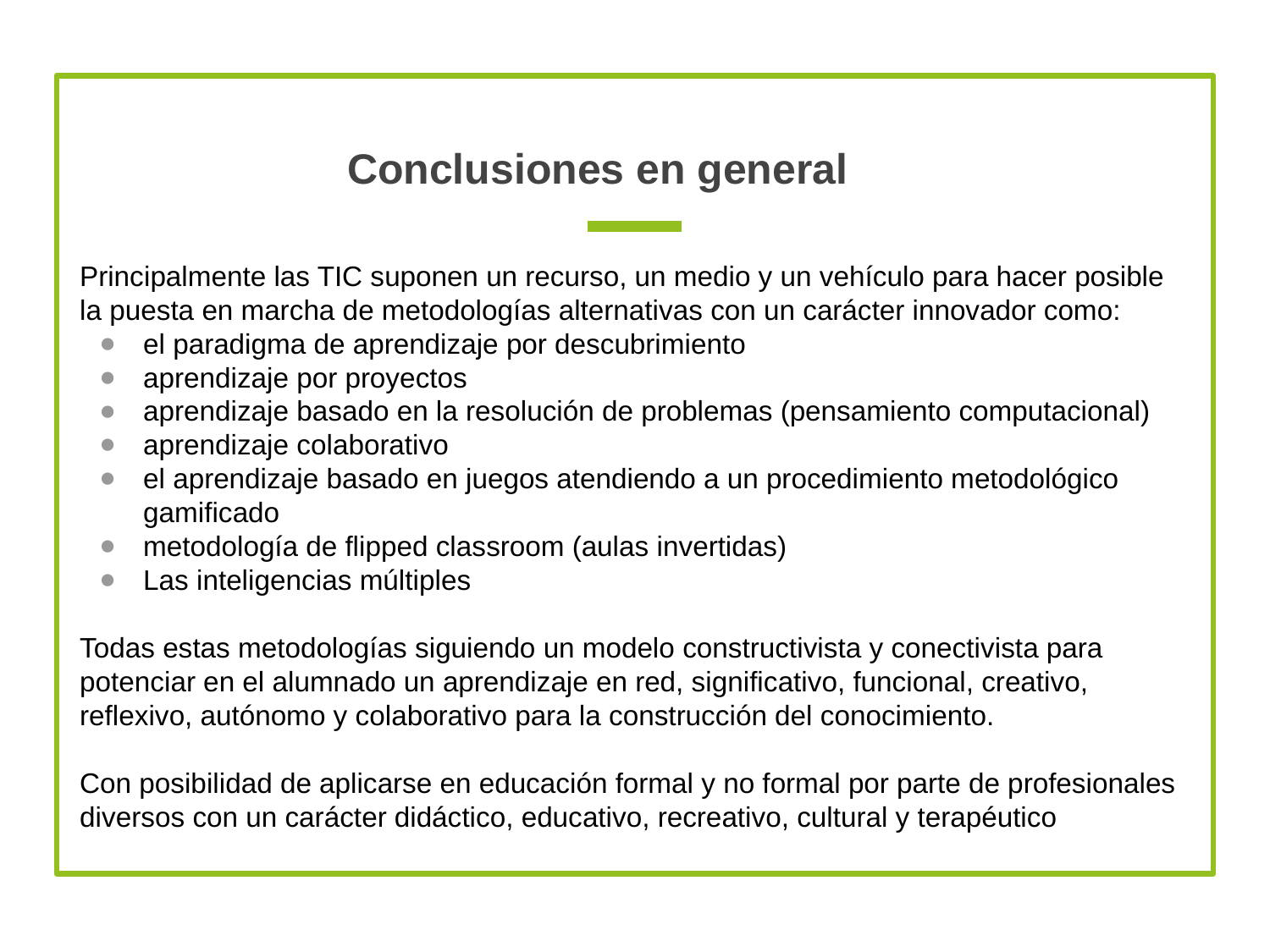

# Conclusiones en general
Principalmente las TIC suponen un recurso, un medio y un vehículo para hacer posible la puesta en marcha de metodologías alternativas con un carácter innovador como:
el paradigma de aprendizaje por descubrimiento
aprendizaje por proyectos
aprendizaje basado en la resolución de problemas (pensamiento computacional)
aprendizaje colaborativo
el aprendizaje basado en juegos atendiendo a un procedimiento metodológico gamificado
metodología de flipped classroom (aulas invertidas)
Las inteligencias múltiples

Todas estas metodologías siguiendo un modelo constructivista y conectivista para potenciar en el alumnado un aprendizaje en red, significativo, funcional, creativo, reflexivo, autónomo y colaborativo para la construcción del conocimiento.

Con posibilidad de aplicarse en educación formal y no formal por parte de profesionales diversos con un carácter didáctico, educativo, recreativo, cultural y terapéutico